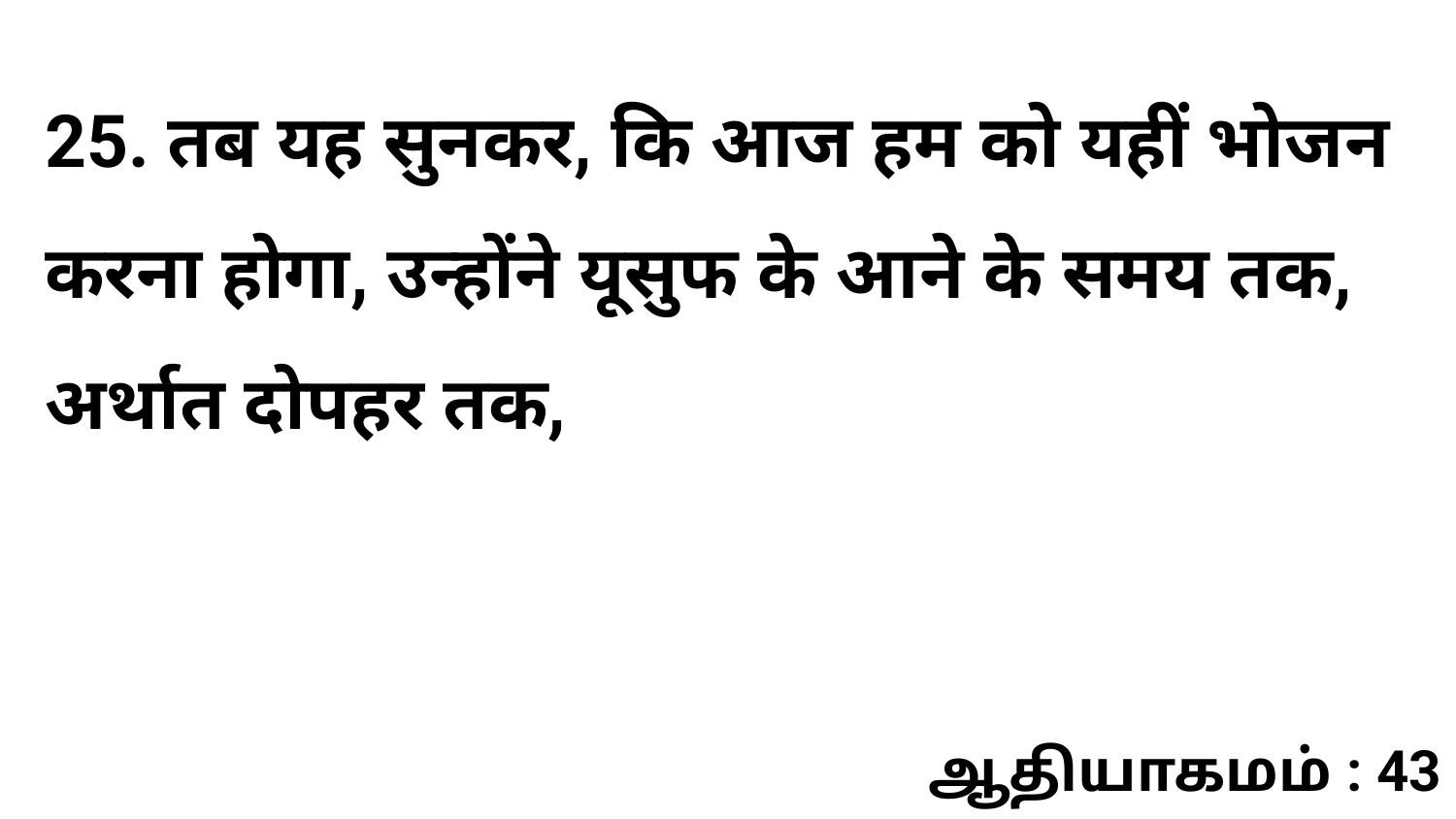

25. तब यह सुनकर, कि आज हम को यहीं भोजन करना होगा, उन्होंने यूसुफ के आने के समय तक, अर्थात दोपहर तक,
ஆதியாகமம் : 43